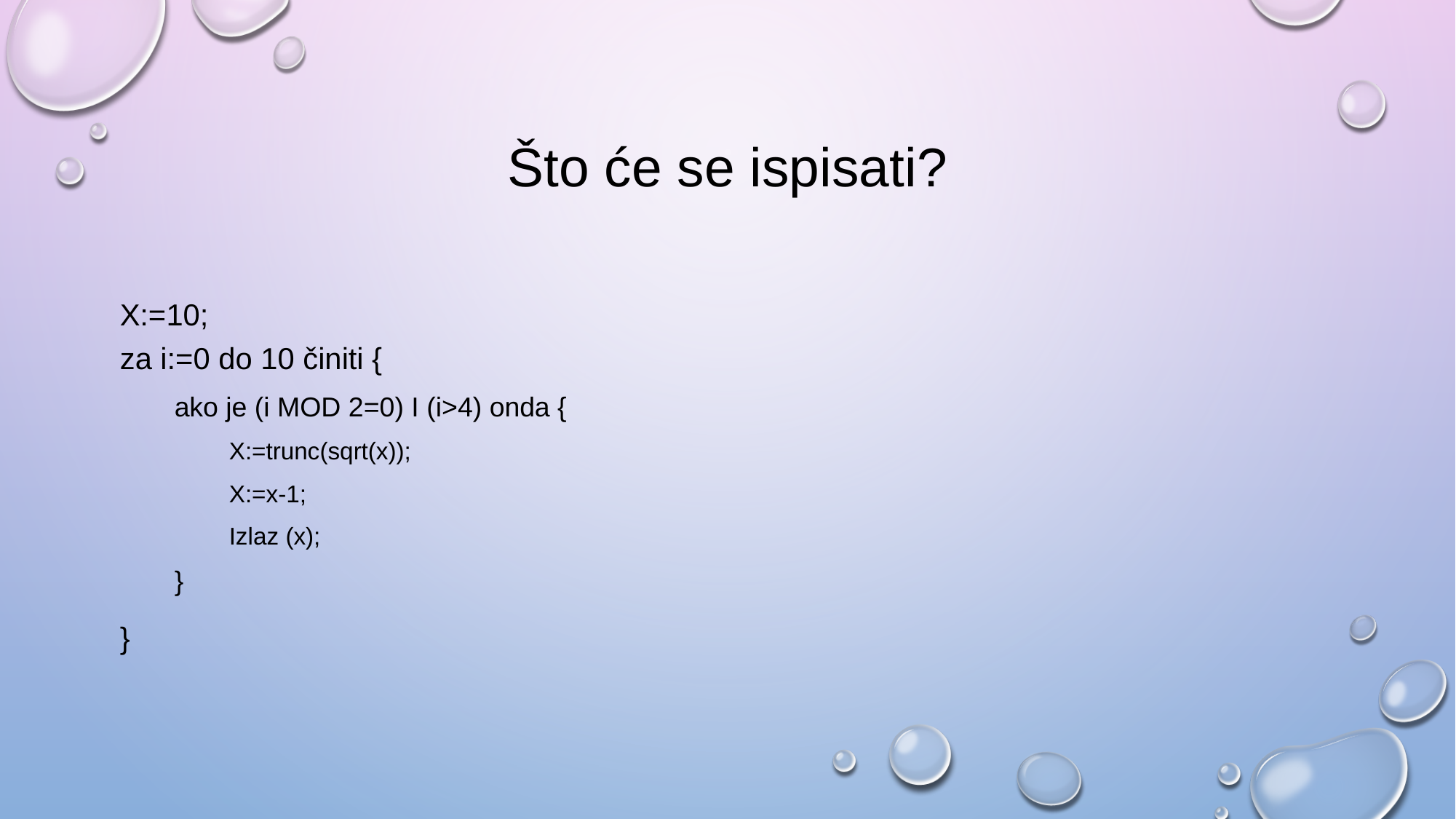

# Što će se ispisati?
X:=10;
za i:=0 do 10 činiti {
ako je (i MOD 2=0) I (i>4) onda {
X:=trunc(sqrt(x));
X:=x-1;
Izlaz (x);
}
}